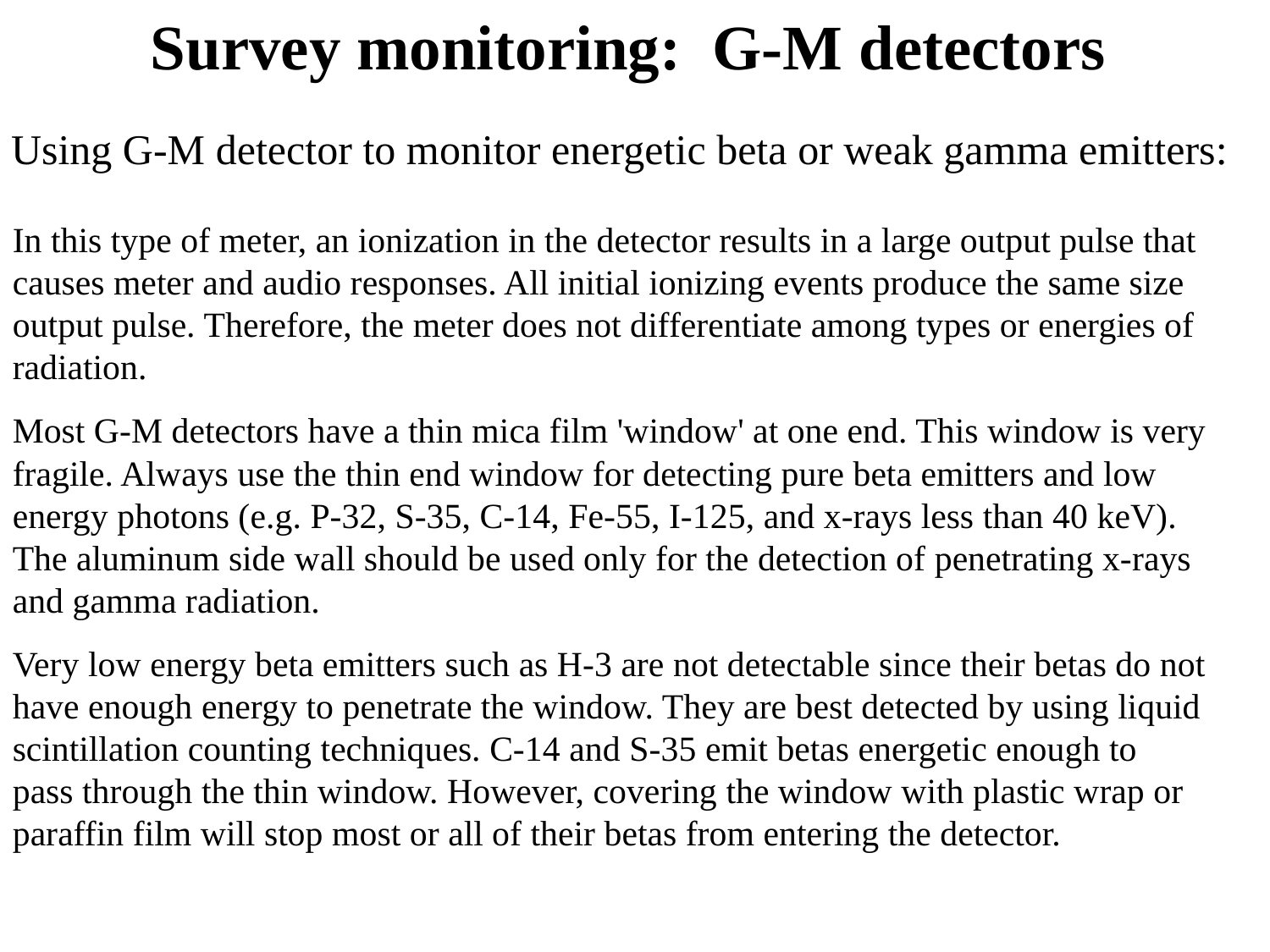

Survey monitoring:  G-M detectors
Using G-M detector to monitor energetic beta or weak gamma emitters:
In this type of meter, an ionization in the detector results in a large output pulse that causes meter and audio responses. All initial ionizing events produce the same size output pulse. Therefore, the meter does not differentiate among types or energies of radiation.

Most G-M detectors have a thin mica film 'window' at one end. This window is very fragile. Always use the thin end window for detecting pure beta emitters and low energy photons (e.g. P-32, S-35, C-14, Fe-55, I-125, and x-rays less than 40 keV). The aluminum side wall should be used only for the detection of penetrating x-rays and gamma radiation.

Very low energy beta emitters such as H-3 are not detectable since their betas do not have enough energy to penetrate the window. They are best detected by using liquid scintillation counting techniques. C-14 and S-35 emit betas energetic enough to pass through the thin window. However, covering the window with plastic wrap or paraffin film will stop most or all of their betas from entering the detector.